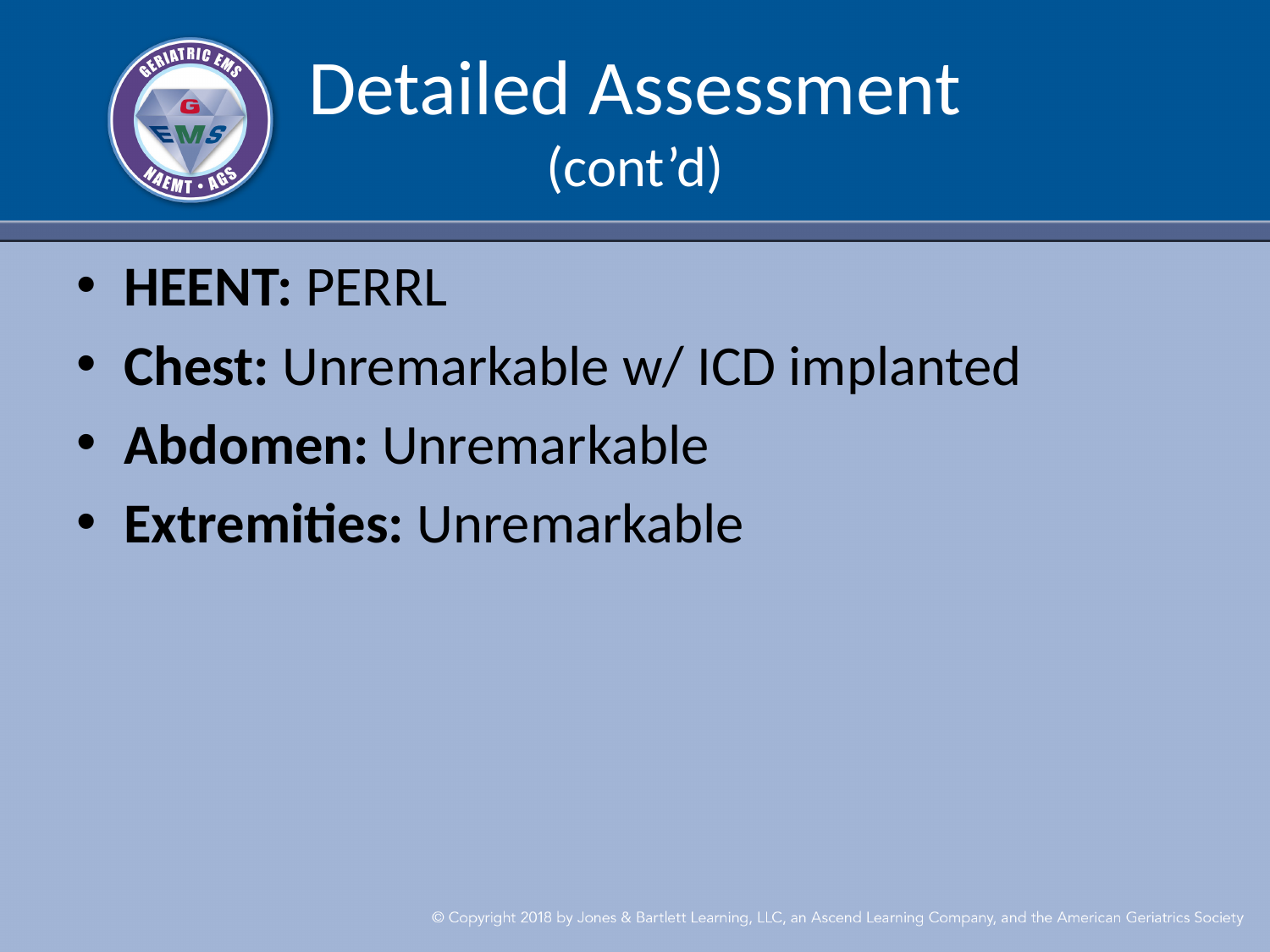

# Detailed Assessment (cont’d)
HEENT: PERRL
Chest: Unremarkable w/ ICD implanted
Abdomen: Unremarkable
Extremities: Unremarkable